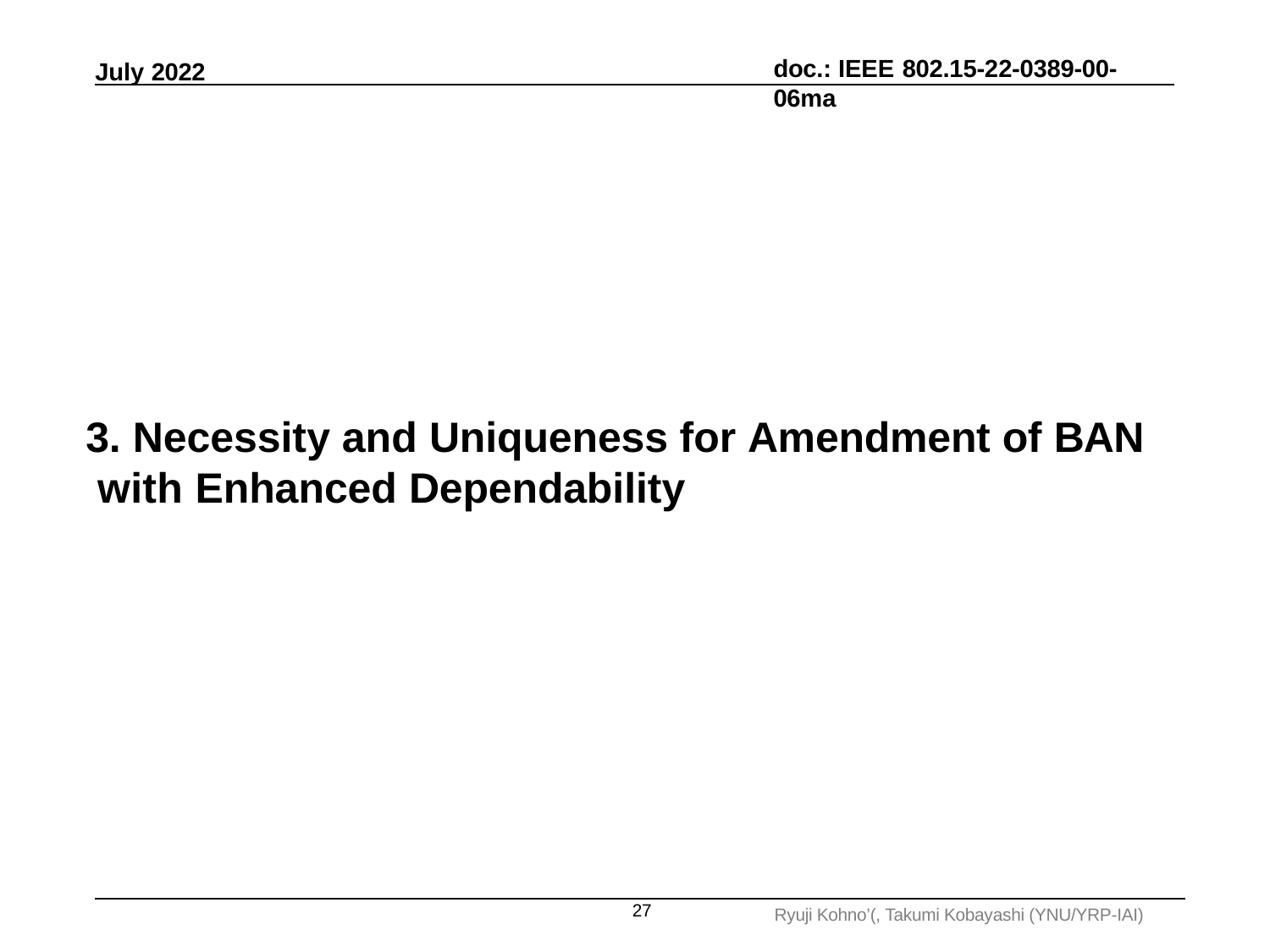

doc.: IEEE 802.15-22-0389-00-06ma
July 2022

3. Necessity and Uniqueness for Amendment of BAN  with Enhanced Dependability
27

Ryuji Kohno’(, Takumi Kobayashi (YNU/YRP-IAI)